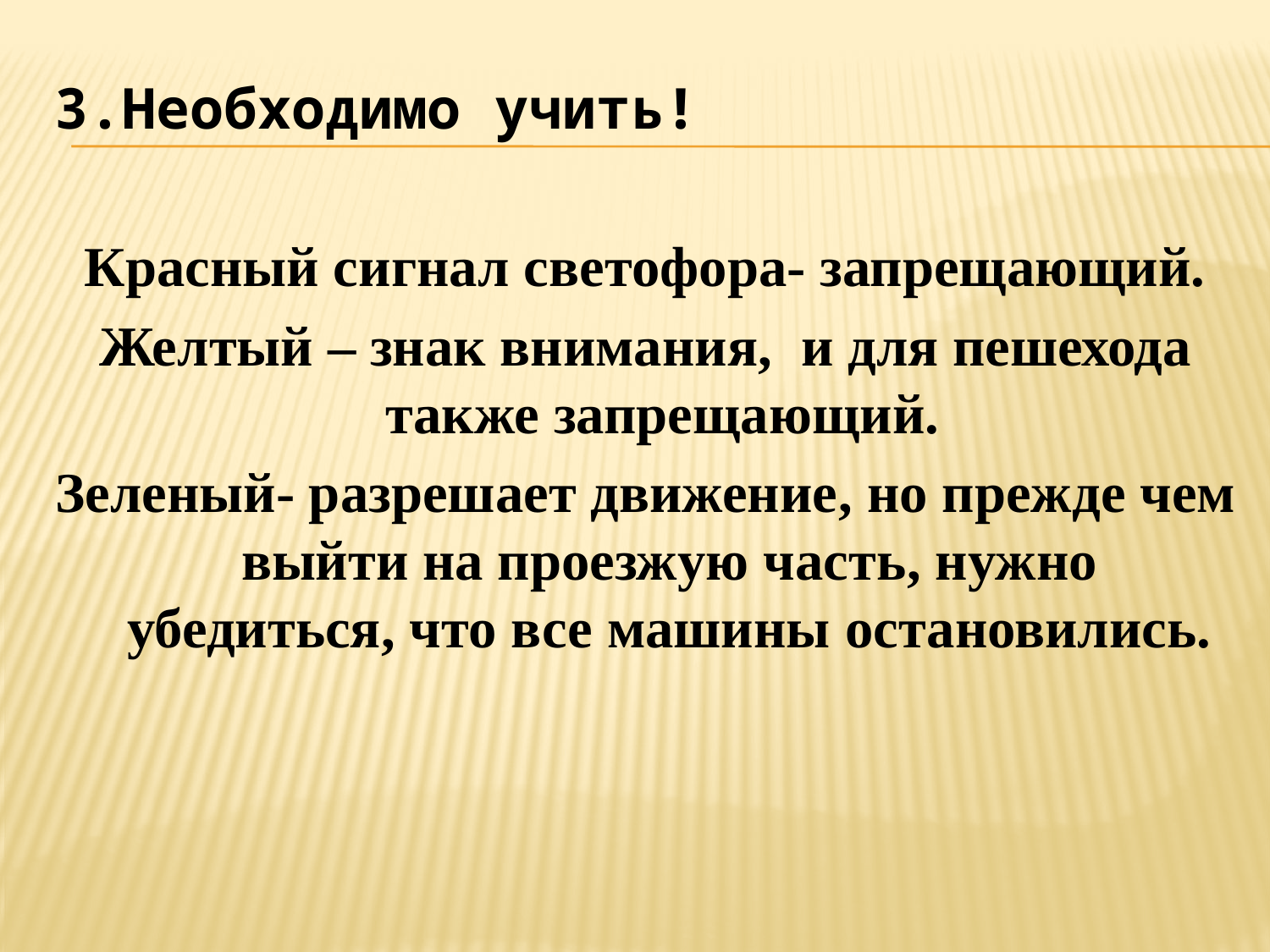

3.Необходимо учить!

Красный сигнал светофора- запрещающий.
Желтый – знак внимания,  и для пешехода также запрещающий.
Зеленый- разрешает движение, но прежде чем выйти на проезжую часть, нужно убедиться, что все машины остановились.